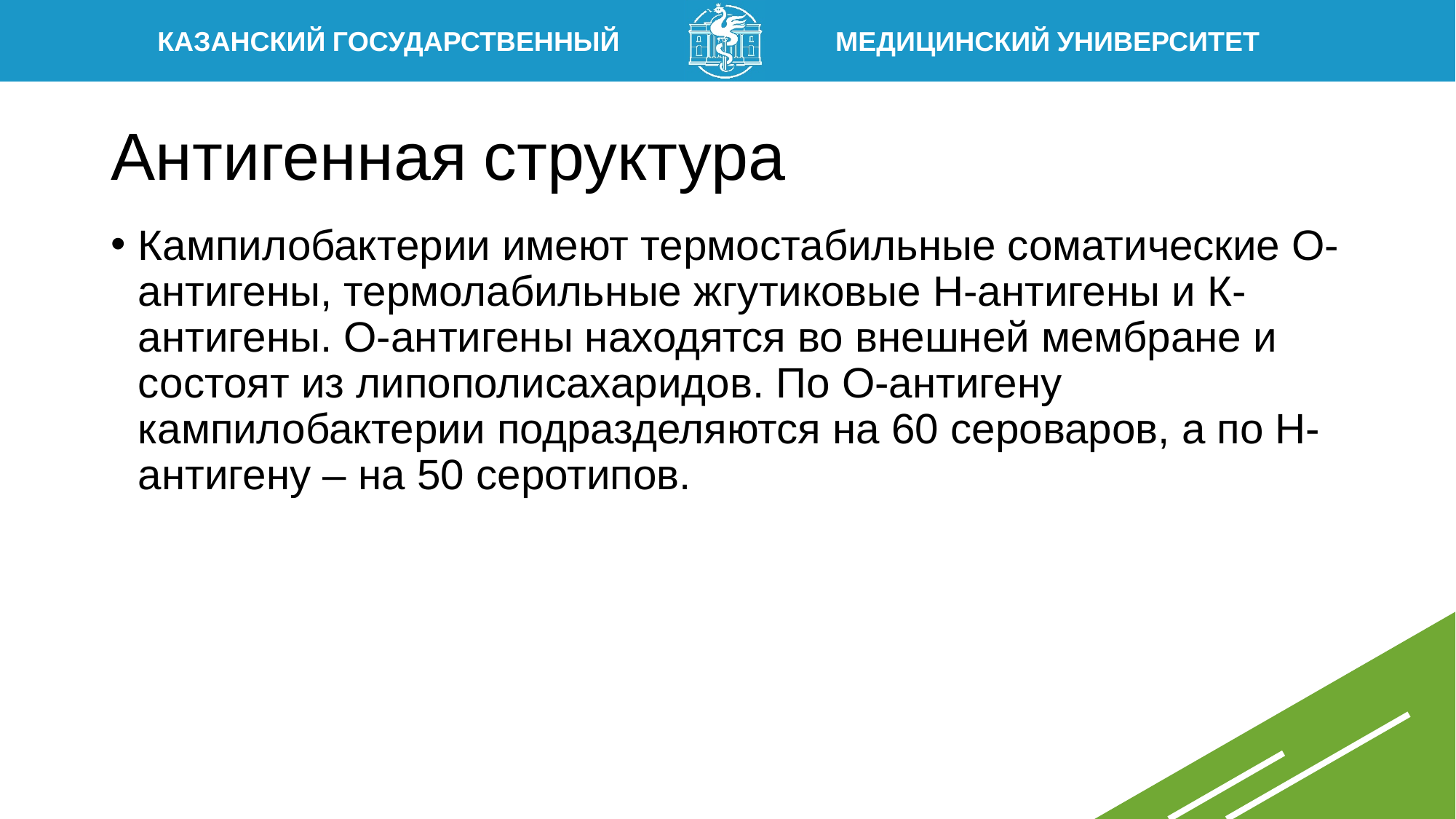

# Антигенная структура
Кампилобактерии имеют термостабильные соматические О-антигены, термолабильные жгутиковые Н-антигены и К-антигены. О-антигены находятся во внешней мембране и состоят из липополисахаридов. По О-антигену кампилобактерии подразделяются на 60 сероваров, а по Н-антигену – на 50 серотипов.